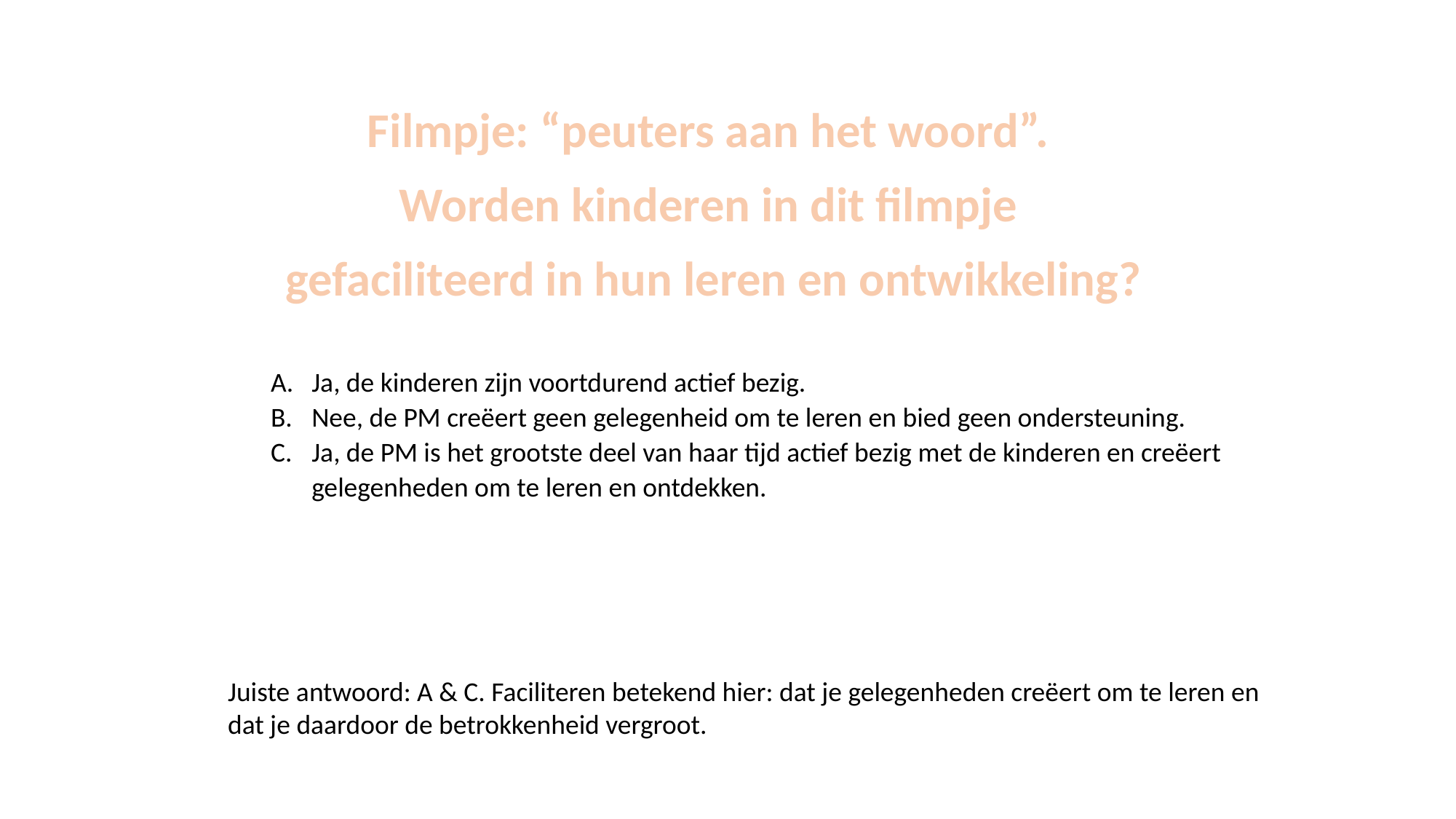

Filmpje: “peuters aan het woord”.
Worden kinderen in dit filmpje
 gefaciliteerd in hun leren en ontwikkeling?
Ja, de kinderen zijn voortdurend actief bezig.
Nee, de PM creëert geen gelegenheid om te leren en bied geen ondersteuning.
Ja, de PM is het grootste deel van haar tijd actief bezig met de kinderen en creëert gelegenheden om te leren en ontdekken.
Juiste antwoord: A & C. Faciliteren betekend hier: dat je gelegenheden creëert om te leren en dat je daardoor de betrokkenheid vergroot.